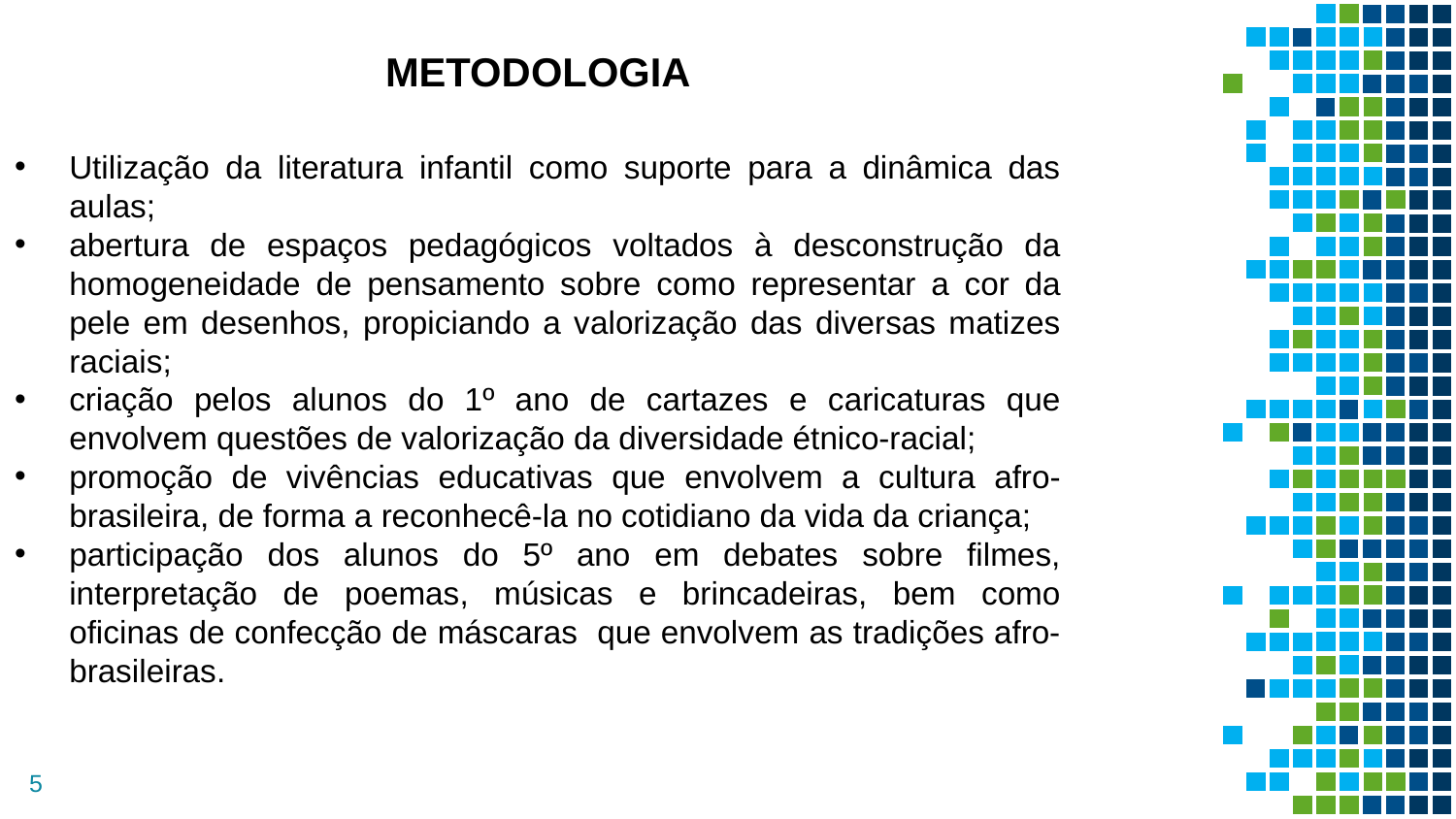

METODOLOGIA
Utilização da literatura infantil como suporte para a dinâmica das aulas;
abertura de espaços pedagógicos voltados à desconstrução da homogeneidade de pensamento sobre como representar a cor da pele em desenhos, propiciando a valorização das diversas matizes raciais;
criação pelos alunos do 1º ano de cartazes e caricaturas que envolvem questões de valorização da diversidade étnico-racial;
promoção de vivências educativas que envolvem a cultura afro-brasileira, de forma a reconhecê-la no cotidiano da vida da criança;
participação dos alunos do 5º ano em debates sobre filmes, interpretação de poemas, músicas e brincadeiras, bem como oficinas de confecção de máscaras  que envolvem as tradições afro-brasileiras.

5